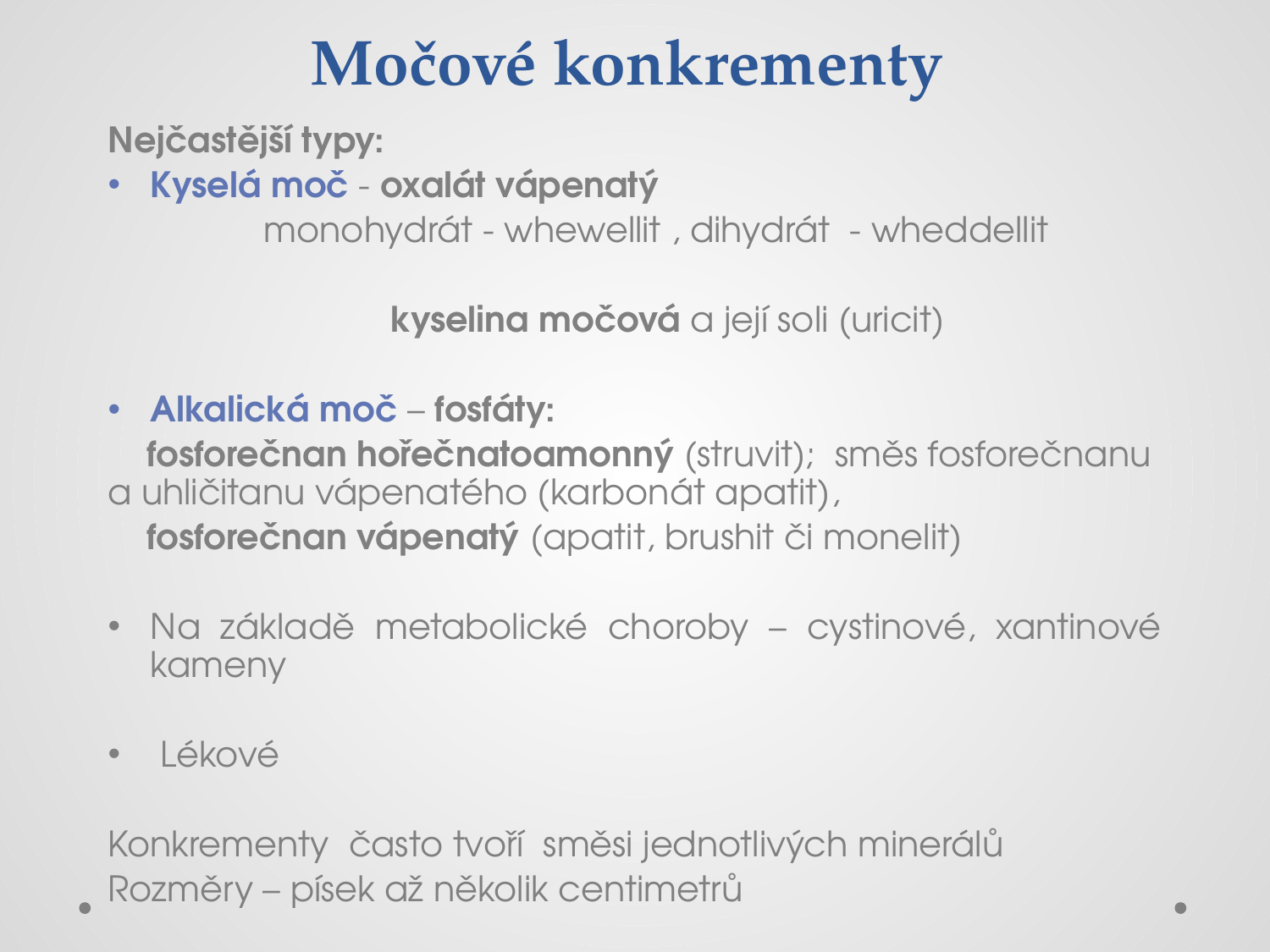

# Močové konkrementy
Nejčastější typy:
Kyselá moč - oxalát vápenatý
                monohydrát - whewellit , dihydrát  - wheddellit

                             kyselina močová a její soli (uricit)

Alkalická moč – fosfáty:
    fosforečnan hořečnatoamonný (struvit);  směs fosforečnanu a uhličitanu vápenatého (karbonát apatit),
    fosforečnan vápenatý (apatit, brushit či monelit)

Na základě metabolické choroby – cystinové, xantinové kameny

 Lékové

Konkrementy  často tvoří  směsi jednotlivých minerálů
Rozměry – písek až několik centimetrů